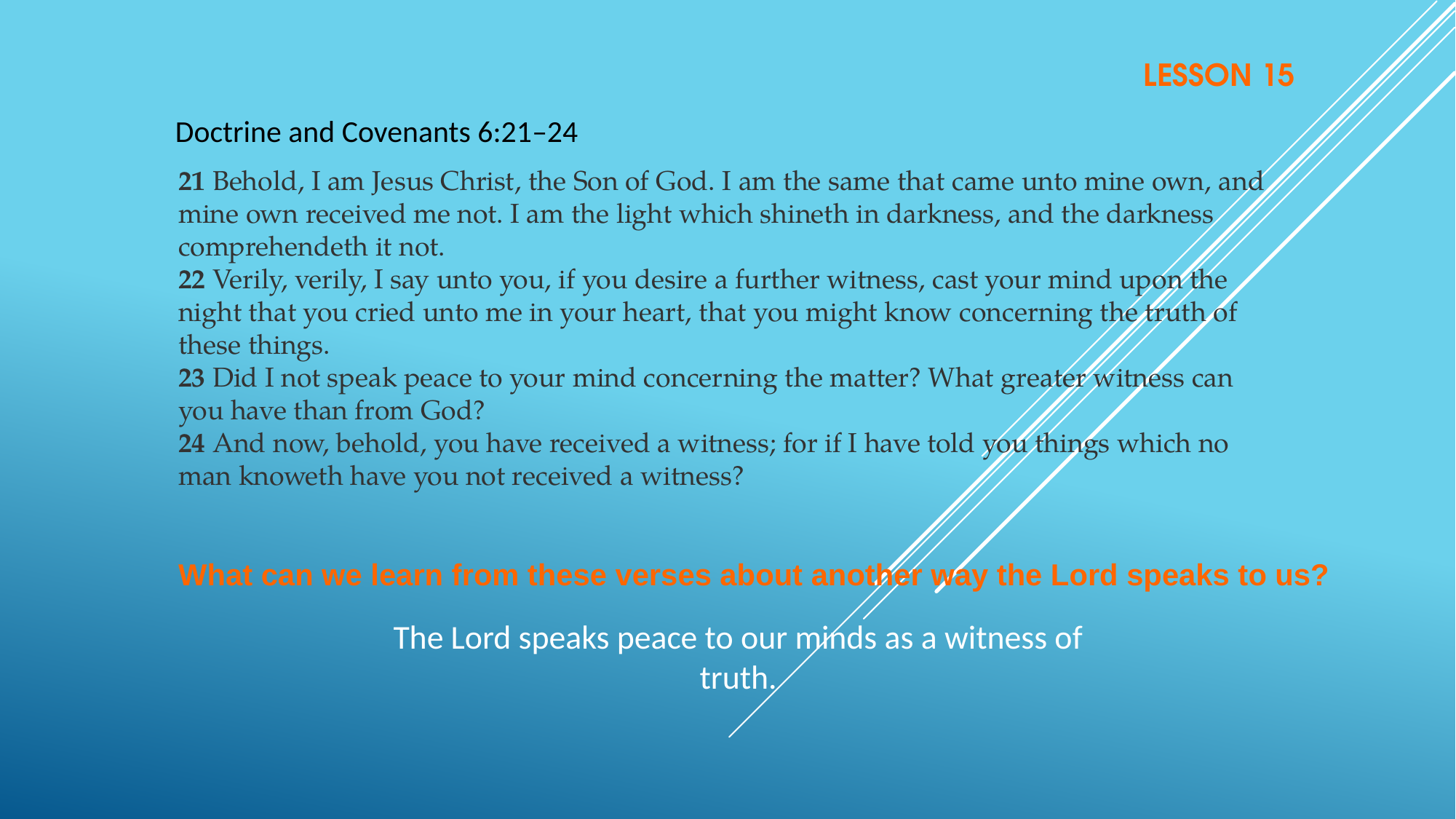

LESSON 15
Doctrine and Covenants 6:21–24
21 Behold, I am Jesus Christ, the Son of God. I am the same that came unto mine own, and mine own received me not. I am the light which shineth in darkness, and the darkness comprehendeth it not.
22 Verily, verily, I say unto you, if you desire a further witness, cast your mind upon the night that you cried unto me in your heart, that you might know concerning the truth of these things.
23 Did I not speak peace to your mind concerning the matter? What greater witness can you have than from God?
24 And now, behold, you have received a witness; for if I have told you things which no man knoweth have you not received a witness?
What can we learn from these verses about another way the Lord speaks to us?
The Lord speaks peace to our minds as a witness of truth.